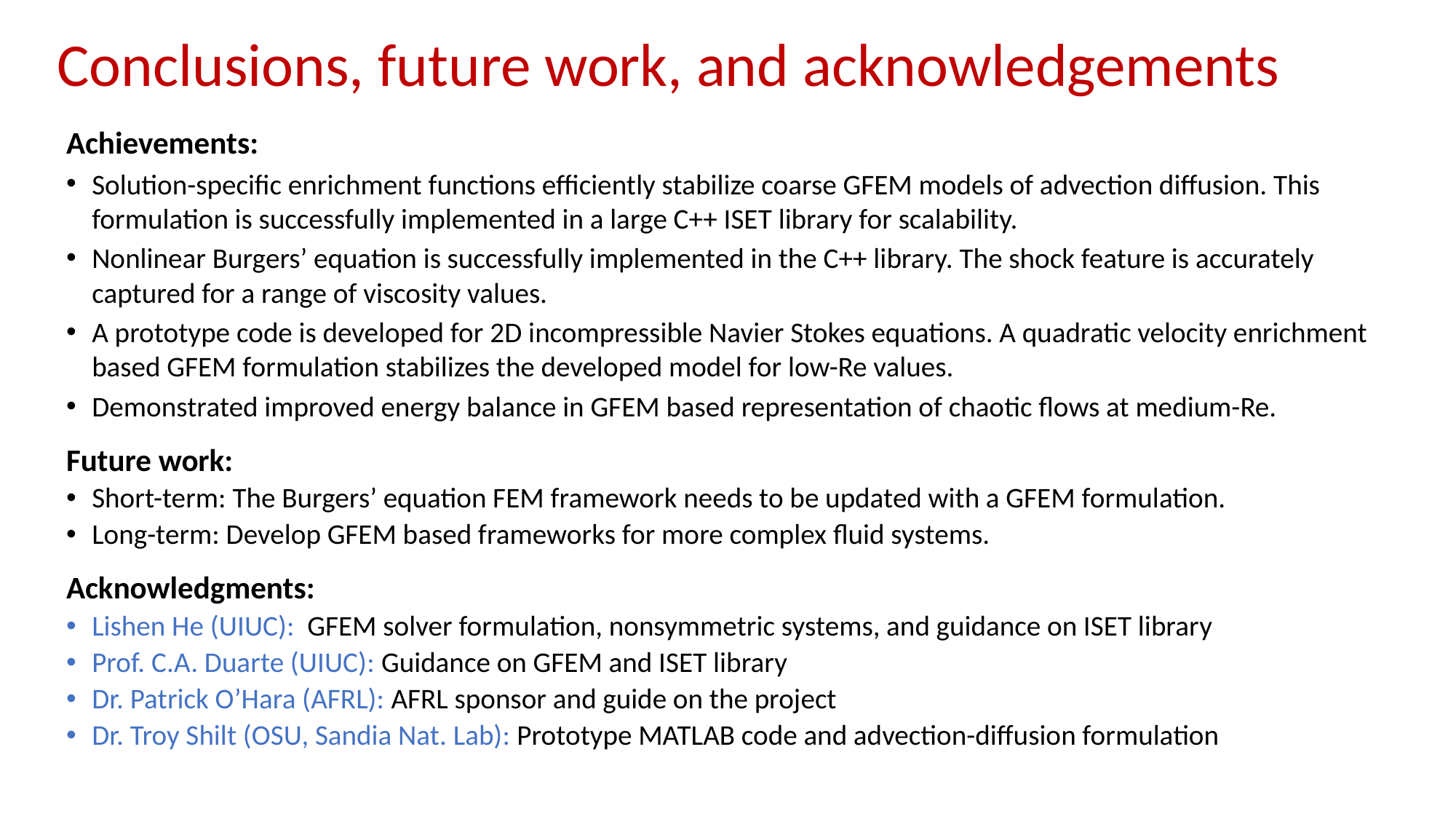

# Conclusions, future work, and acknowledgements
Achievements:
Solution-specific enrichment functions efficiently stabilize coarse GFEM models of advection diffusion. This formulation is successfully implemented in a large C++ ISET library for scalability.
Nonlinear Burgers’ equation is successfully implemented in the C++ library. The shock feature is accurately captured for a range of viscosity values.
A prototype code is developed for 2D incompressible Navier Stokes equations. A quadratic velocity enrichment based GFEM formulation stabilizes the developed model for low-Re values.
Demonstrated improved energy balance in GFEM based representation of chaotic flows at medium-Re.

Future work:
Short-term: The Burgers’ equation FEM framework needs to be updated with a GFEM formulation.
Long-term: Develop GFEM based frameworks for more complex fluid systems.

Acknowledgments:
Lishen He (UIUC):  GFEM solver formulation, nonsymmetric systems, and guidance on ISET library
Prof. C.A. Duarte (UIUC): Guidance on GFEM and ISET library
Dr. Patrick O’Hara (AFRL): AFRL sponsor and guide on the project
Dr. Troy Shilt (OSU, Sandia Nat. Lab): Prototype MATLAB code and advection-diffusion formulation